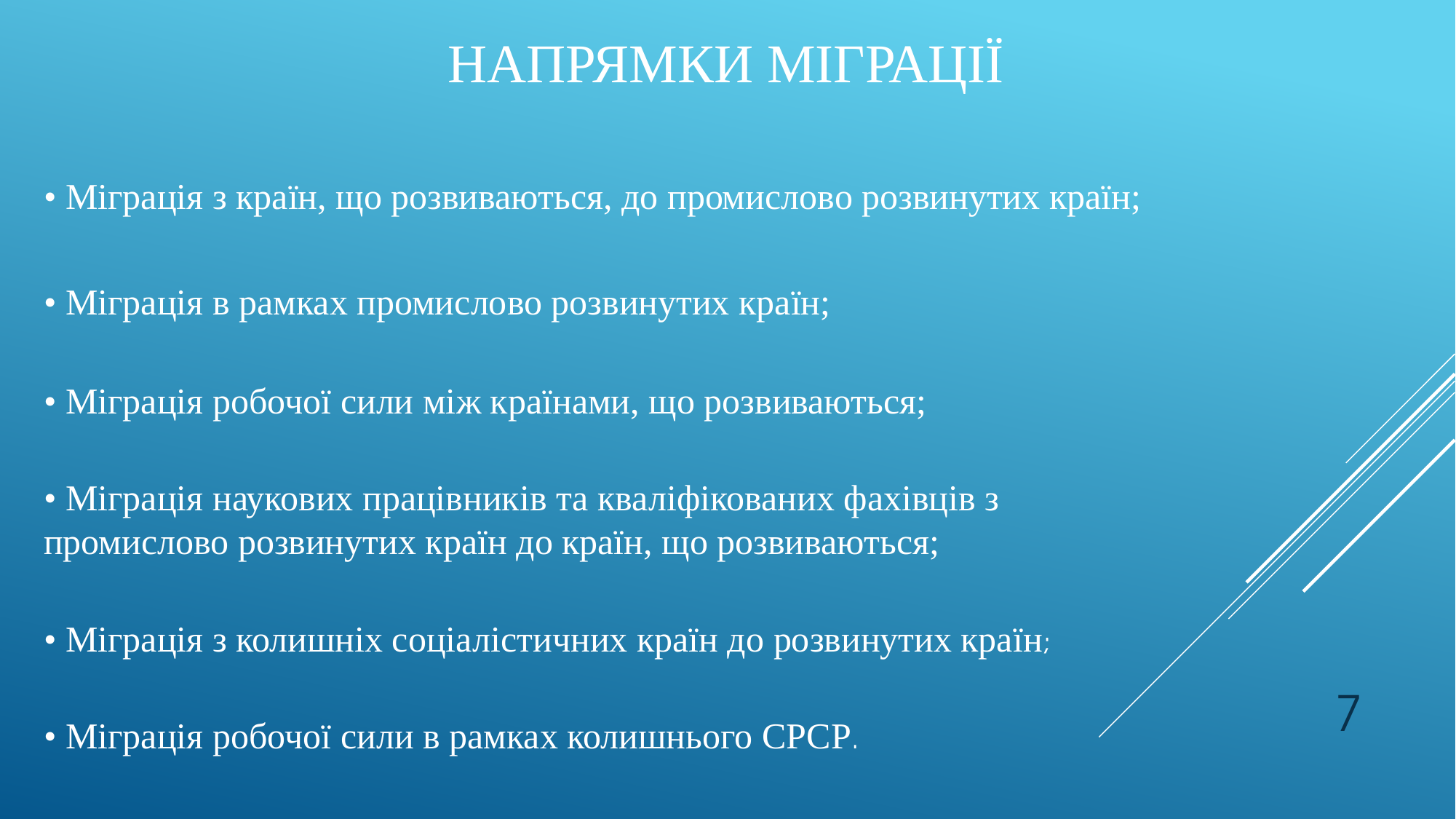

# НАПРЯМКИ МІГРАЦІЇ
• Міграція з країн, що розвиваються, до промислово розвинутих країн;
• Міграція в рамках промислово розвинутих країн;
• Міграція робочої сили між країнами, що розвиваються;
• Міграція наукових працівників та кваліфікованих фахівців з промислово розвинутих країн до країн, що розвиваються;
• Міграція з колишніх соціалістичних країн до розвинутих країн;
• Міграція робочої сили в рамках колишнього СРСР.